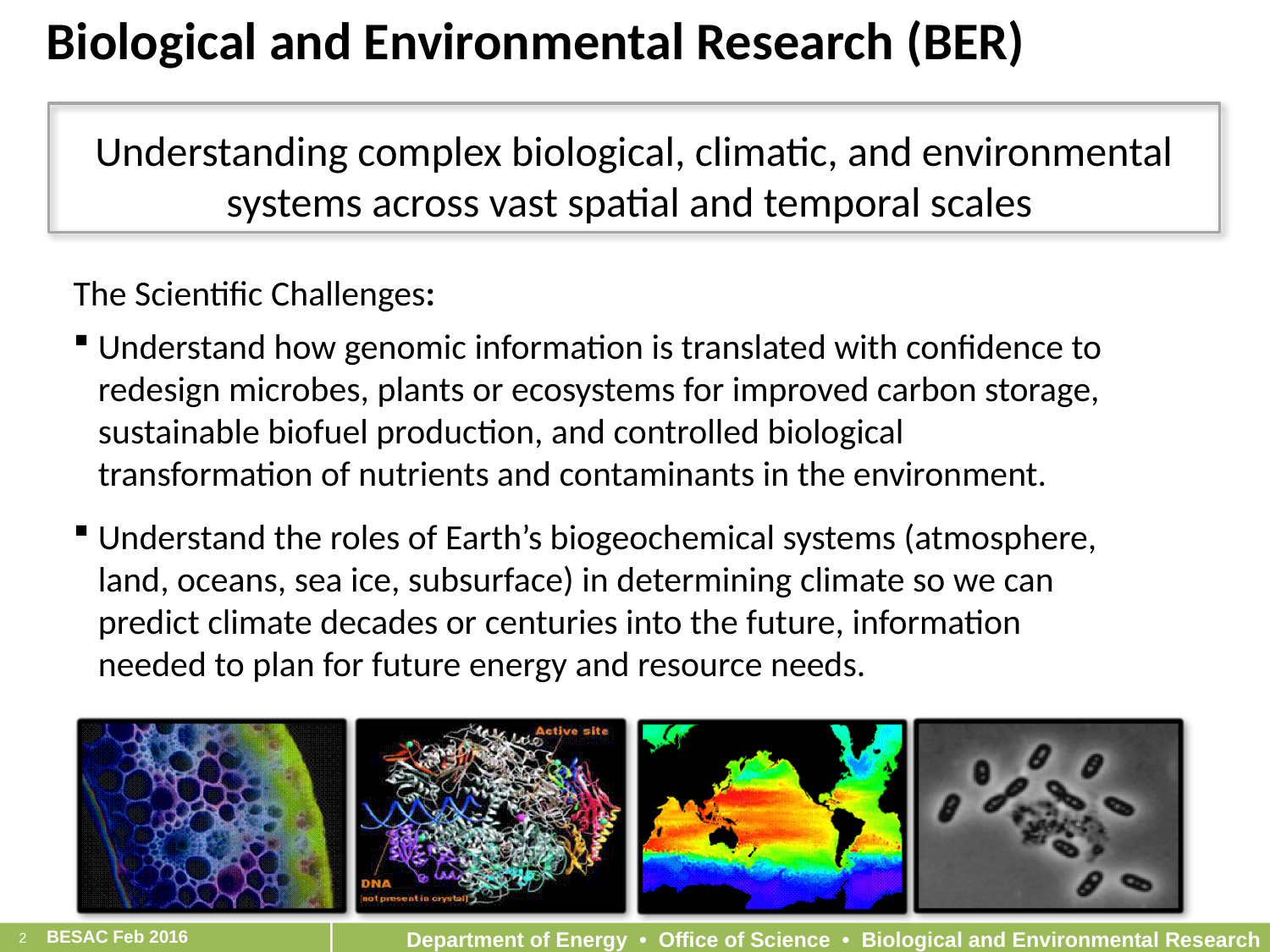

Biological and Environmental Research (BER)

Understanding complex biological, climatic, and environmental systems across vast spatial and temporal scales
The Scientific Challenges:
Understand how genomic information is translated with confidence to redesign microbes, plants or ecosystems for improved carbon storage, sustainable biofuel production, and controlled biological transformation of nutrients and contaminants in the environment.
Understand the roles of Earth’s biogeochemical systems (atmosphere, land, oceans, sea ice, subsurface) in determining climate so we can predict climate decades or centuries into the future, information needed to plan for future energy and resource needs.